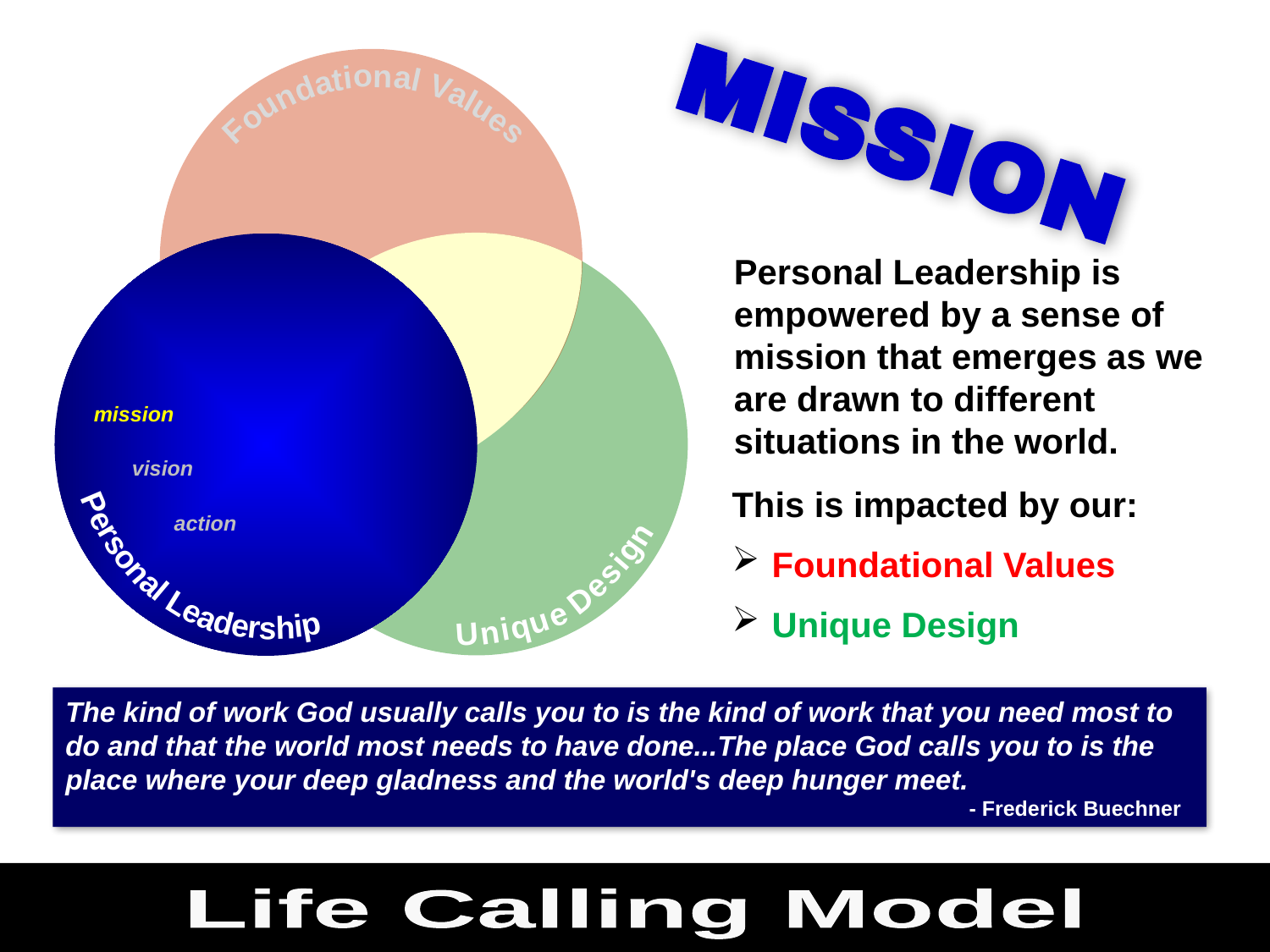

o
n
i
a
t
l
a
V
d
a
n
l
u
u
o
e
F
s

mission
vision
P
e
r
s
o
n
a
l

L
e
a
d
p
e
i
r
h
s
action
P
e
r
s
o
n
a
l
M
i
s
s
i
n
o
n
g
i
s
e
D
e
u
q
i
n
U
MISSION
Personal Leadership is empowered by a sense of mission that emerges as we are drawn to different situations in the world.
This is impacted by our:
 Foundational Values
 Unique Design
The kind of work God usually calls you to is the kind of work that you need most to do and that the world most needs to have done...The place God calls you to is the place where your deep gladness and the world's deep hunger meet.
                                                                                                                                                         - Frederick Buechner

Life Calling Model
B